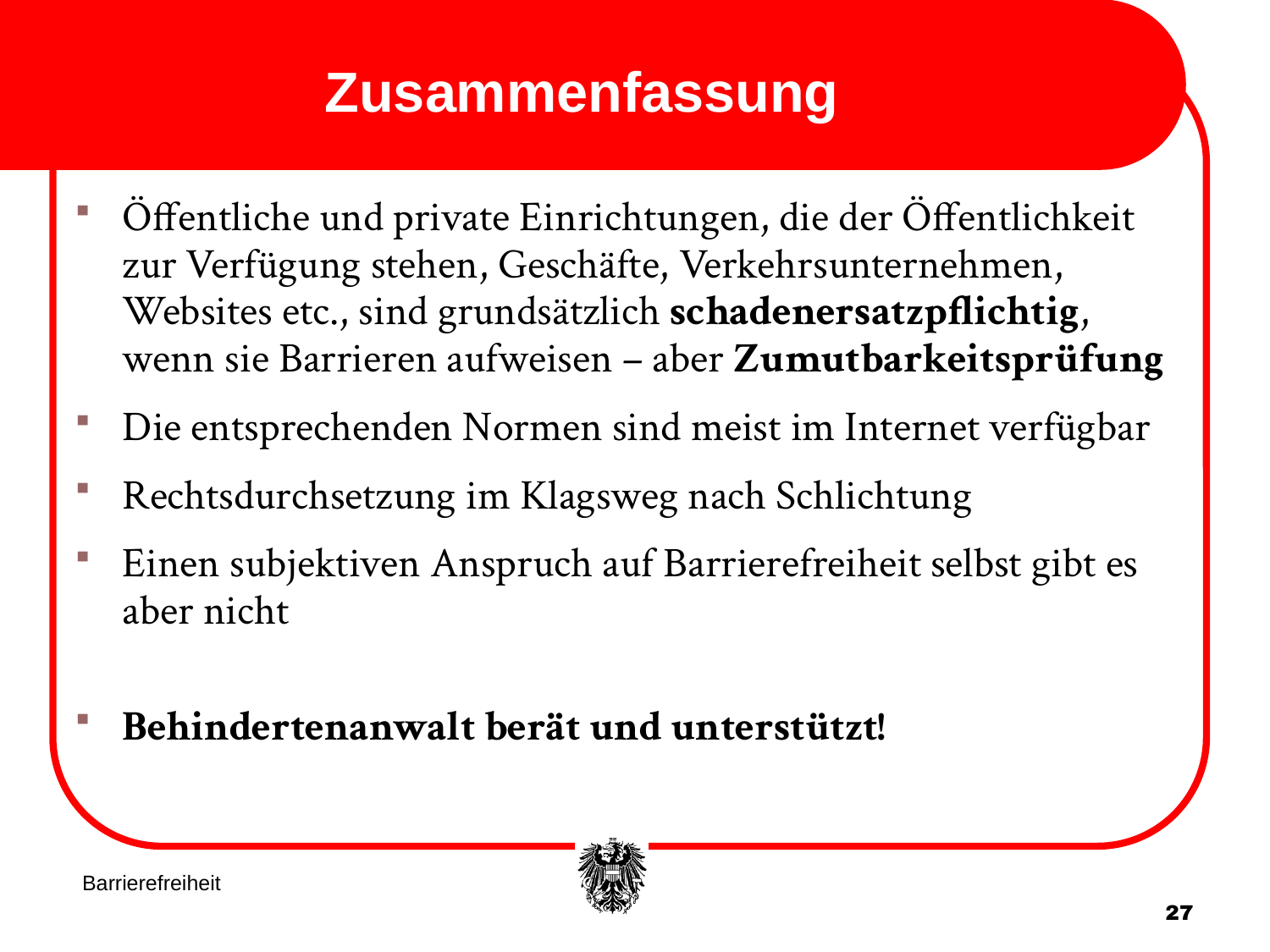

# Zusammenfassung

Öffentliche und private Einrichtungen, die der Öffentlichkeit zur Verfügung stehen, Geschäfte, Verkehrsunternehmen, Websites etc., sind grundsätzlich schadenersatzpflichtig, wenn sie Barrieren aufweisen – aber Zumutbarkeitsprüfung
Die entsprechenden Normen sind meist im Internet verfügbar
Rechtsdurchsetzung im Klagsweg nach Schlichtung
Einen subjektiven Anspruch auf Barrierefreiheit selbst gibt es aber nicht
Behindertenanwalt berät und unterstützt!
Barrierefreiheit
27